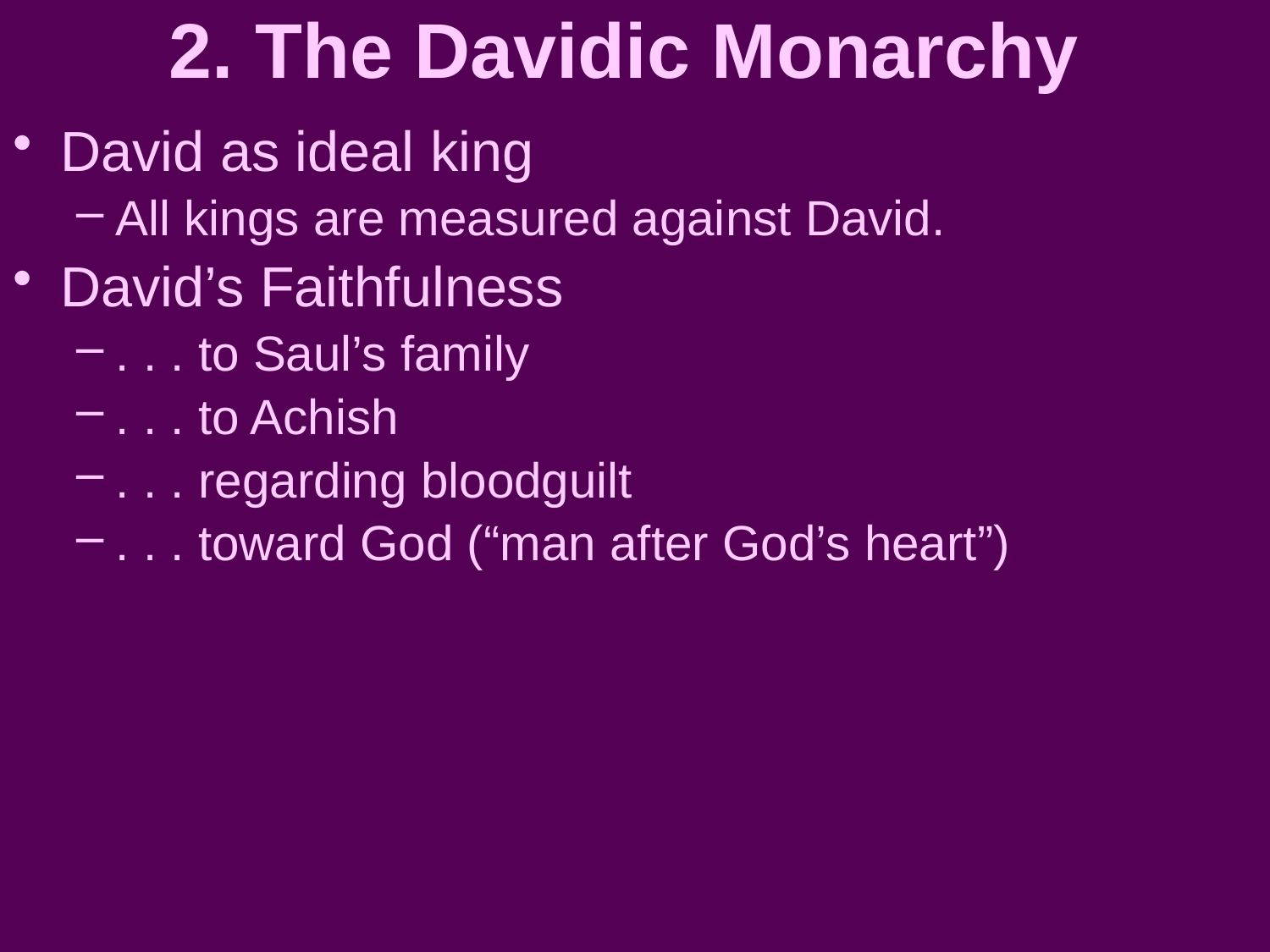

# 2. The Davidic Monarchy
David as ideal king
All kings are measured against David.
David’s Faithfulness
. . . to Saul’s family
. . . to Achish
. . . regarding bloodguilt
. . . toward God (“man after God’s heart”)